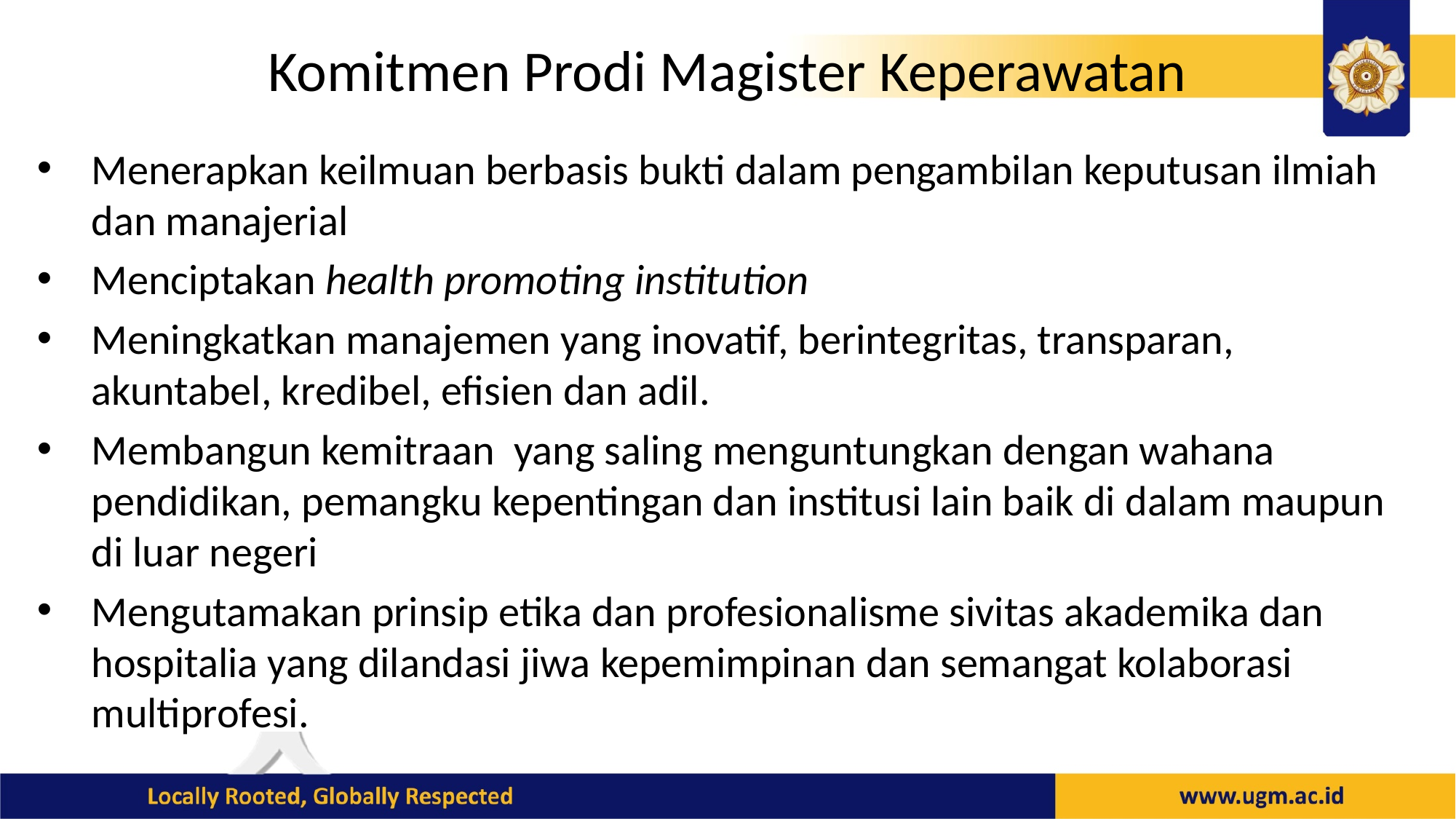

# Komitmen Prodi Magister Keperawatan
Menerapkan keilmuan berbasis bukti dalam pengambilan keputusan ilmiah dan manajerial
Menciptakan health promoting institution
Meningkatkan manajemen yang inovatif, berintegritas, transparan, akuntabel, kredibel, efisien dan adil.
Membangun kemitraan  yang saling menguntungkan dengan wahana pendidikan, pemangku kepentingan dan institusi lain baik di dalam maupun di luar negeri
Mengutamakan prinsip etika dan profesionalisme sivitas akademika dan hospitalia yang dilandasi jiwa kepemimpinan dan semangat kolaborasi multiprofesi.